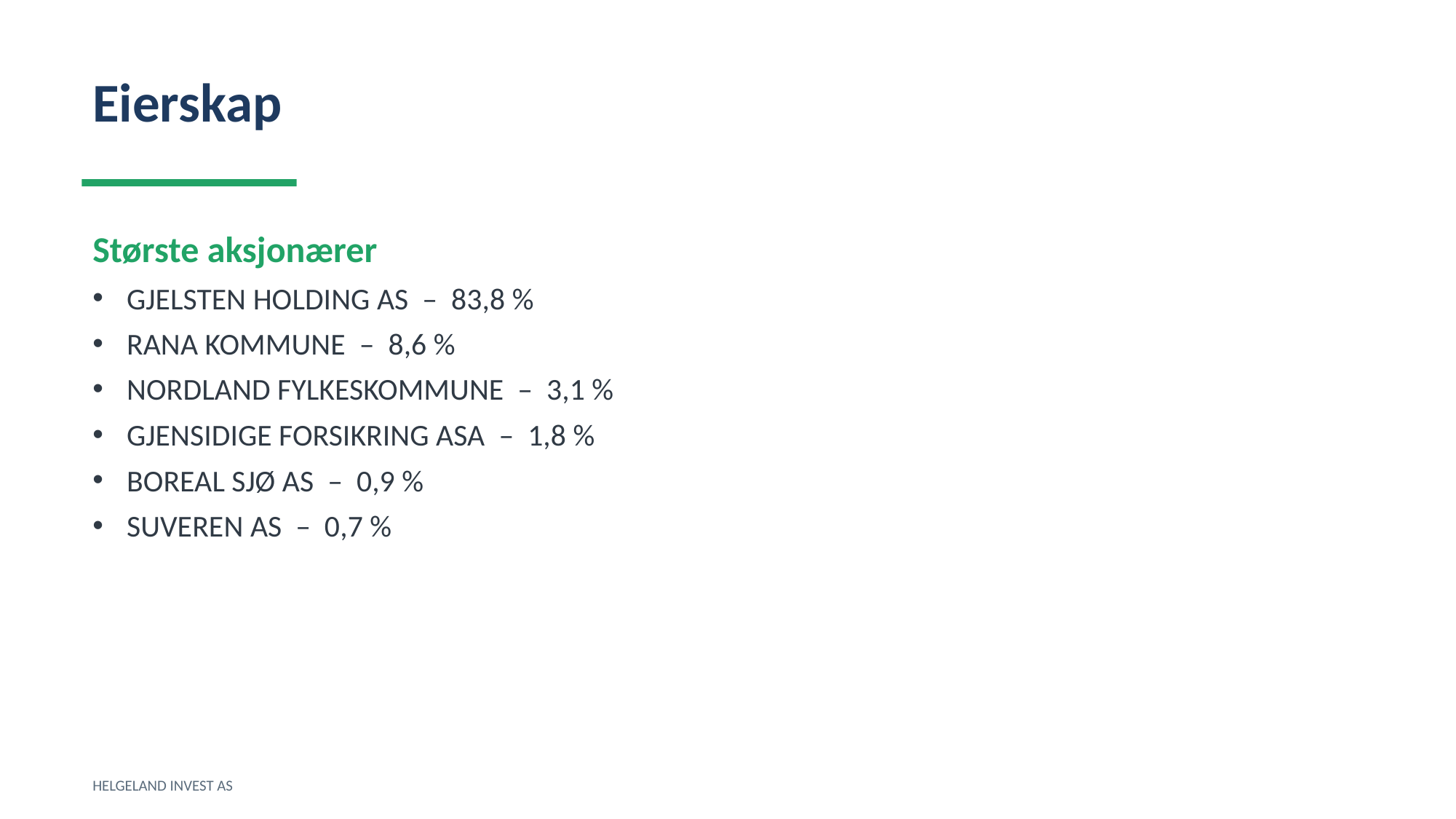

Eierskap

Største aksjonærer
GJELSTEN HOLDING AS  –  83,8 %
RANA KOMMUNE  –  8,6 %
NORDLAND FYLKESKOMMUNE  –  3,1 %
GJENSIDIGE FORSIKRING ASA  –  1,8 %
BOREAL SJØ AS  –  0,9 %
SUVEREN AS  –  0,7 %
HELGELAND INVEST AS